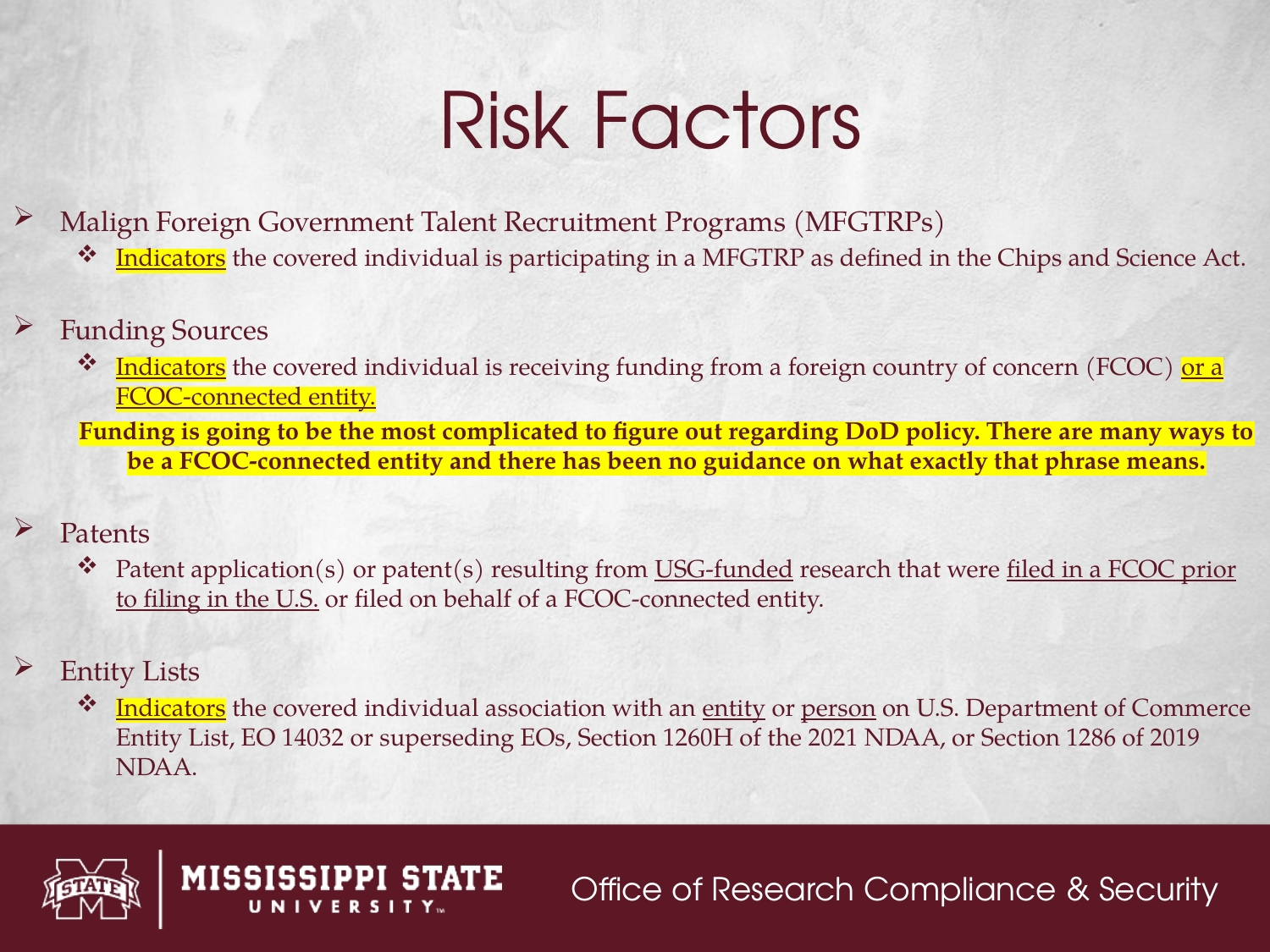

# Risk Factors
Malign Foreign Government Talent Recruitment Programs (MFGTRPs)
Indicators the covered individual is participating in a MFGTRP as defined in the Chips and Science Act.

Funding Sources
Indicators the covered individual is receiving funding from a foreign country of concern (FCOC) or a FCOC-connected entity.
Funding is going to be the most complicated to figure out regarding DoD policy. There are many ways to be a FCOC-connected entity and there has been no guidance on what exactly that phrase means.

Patents
Patent application(s) or patent(s) resulting from USG-funded research that were filed in a FCOC prior to filing in the U.S. or filed on behalf of a FCOC-connected entity.

Entity Lists
Indicators the covered individual association with an entity or person on U.S. Department of Commerce Entity List, EO 14032 or superseding EOs, Section 1260H of the 2021 NDAA, or Section 1286 of 2019 NDAA.